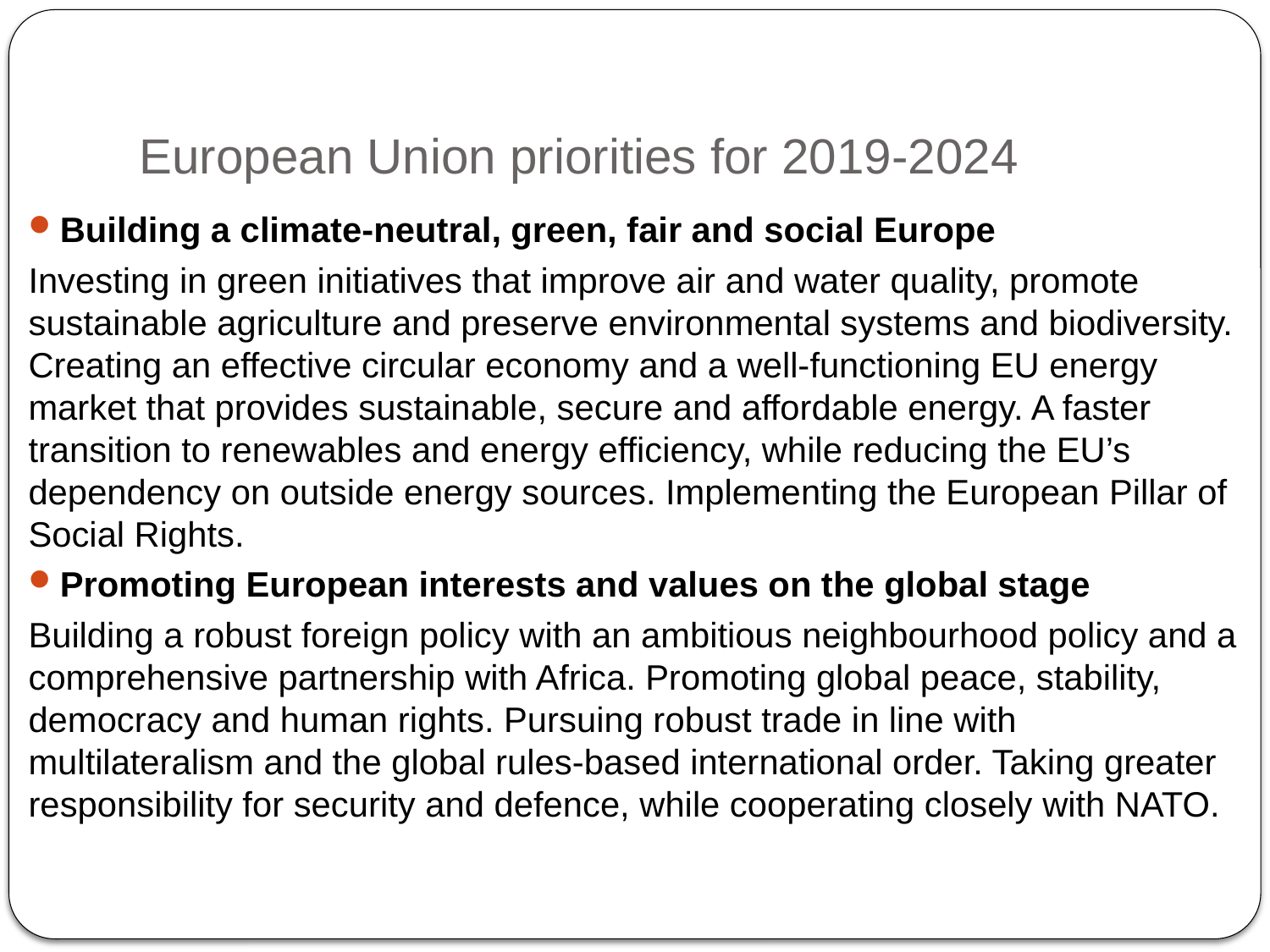

# European Union priorities for 2019-2024
Building a climate-neutral, green, fair and social Europe
Investing in green initiatives that improve air and water quality, promote sustainable agriculture and preserve environmental systems and biodiversity. Creating an effective circular economy and a well-functioning EU energy market that provides sustainable, secure and affordable energy. A faster transition to renewables and energy efficiency, while reducing the EU’s dependency on outside energy sources. Implementing the European Pillar of Social Rights.
Promoting European interests and values on the global stage
Building a robust foreign policy with an ambitious neighbourhood policy and a comprehensive partnership with Africa. Promoting global peace, stability, democracy and human rights. Pursuing robust trade in line with multilateralism and the global rules-based international order. Taking greater responsibility for security and defence, while cooperating closely with NATO.